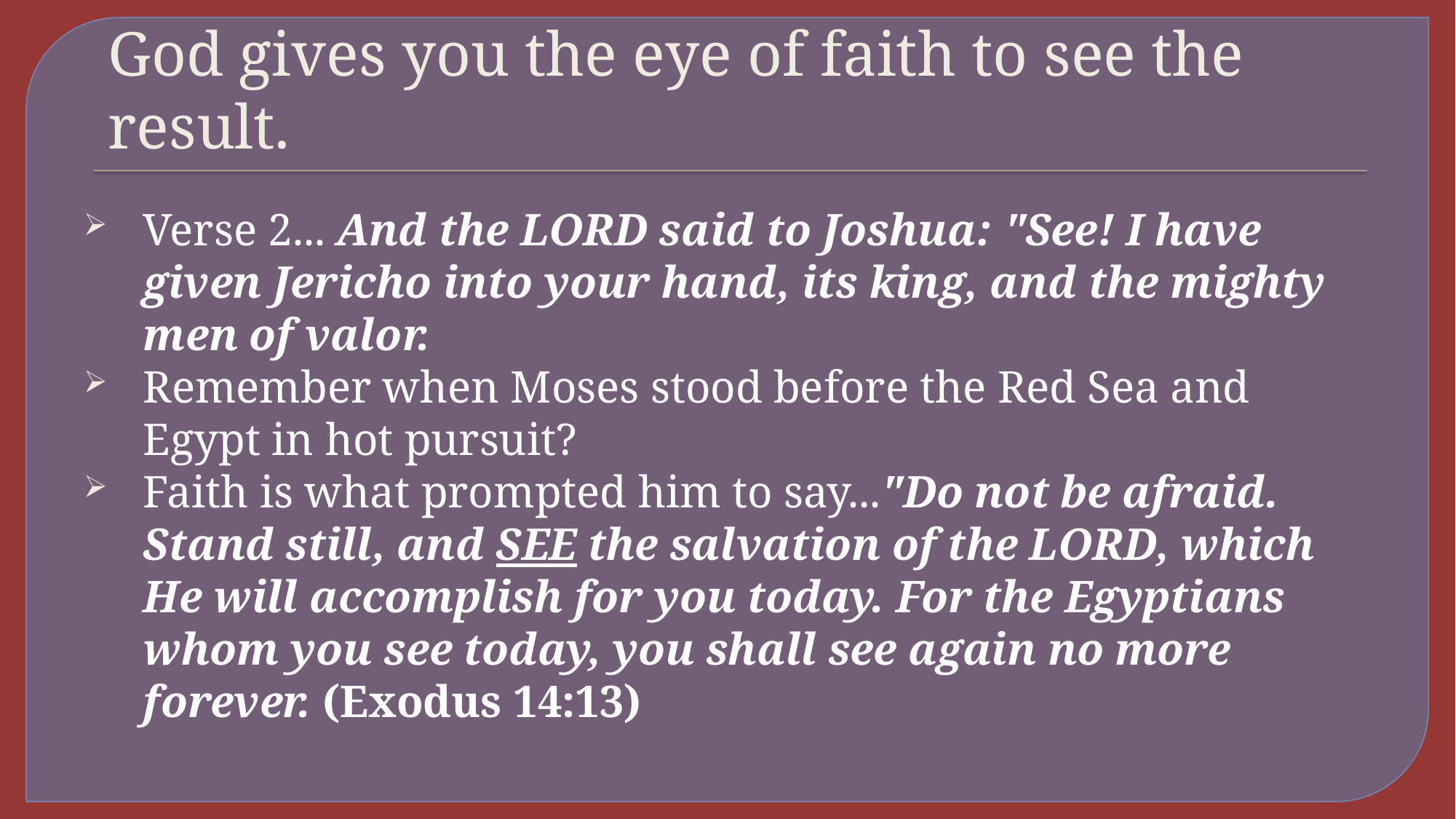

# God gives you the eye of faith to see the result.
Verse 2... And the LORD said to Joshua: "See! I have given Jericho into your hand, its king, and the mighty men of valor.
Remember when Moses stood before the Red Sea and Egypt in hot pursuit?
Faith is what prompted him to say..."Do not be afraid. Stand still, and see the salvation of the LORD, which He will accomplish for you today. For the Egyptians whom you see today, you shall see again no more forever. (Exodus 14:13)